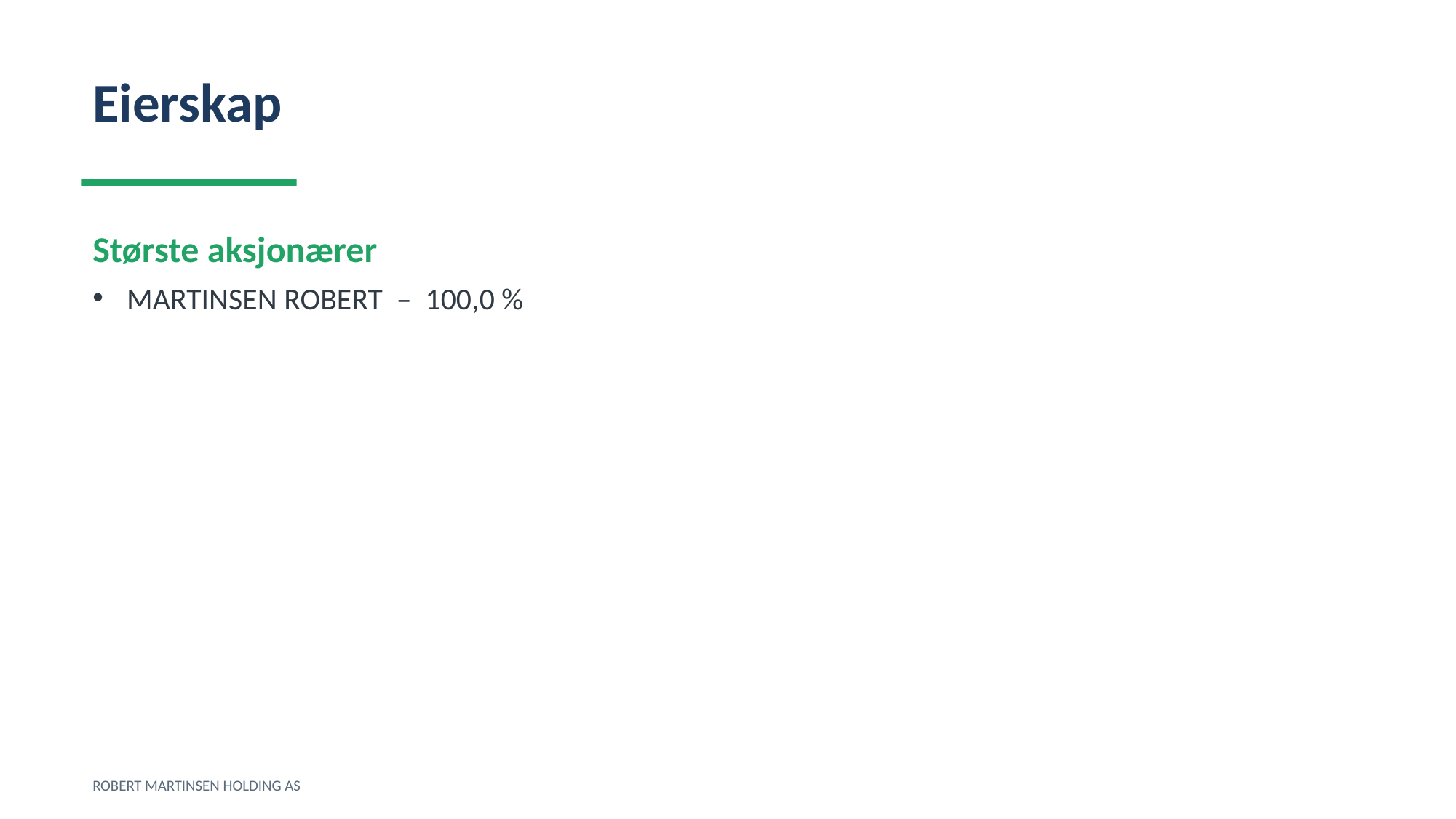

Eierskap

Største aksjonærer
MARTINSEN ROBERT  –  100,0 %
ROBERT MARTINSEN HOLDING AS